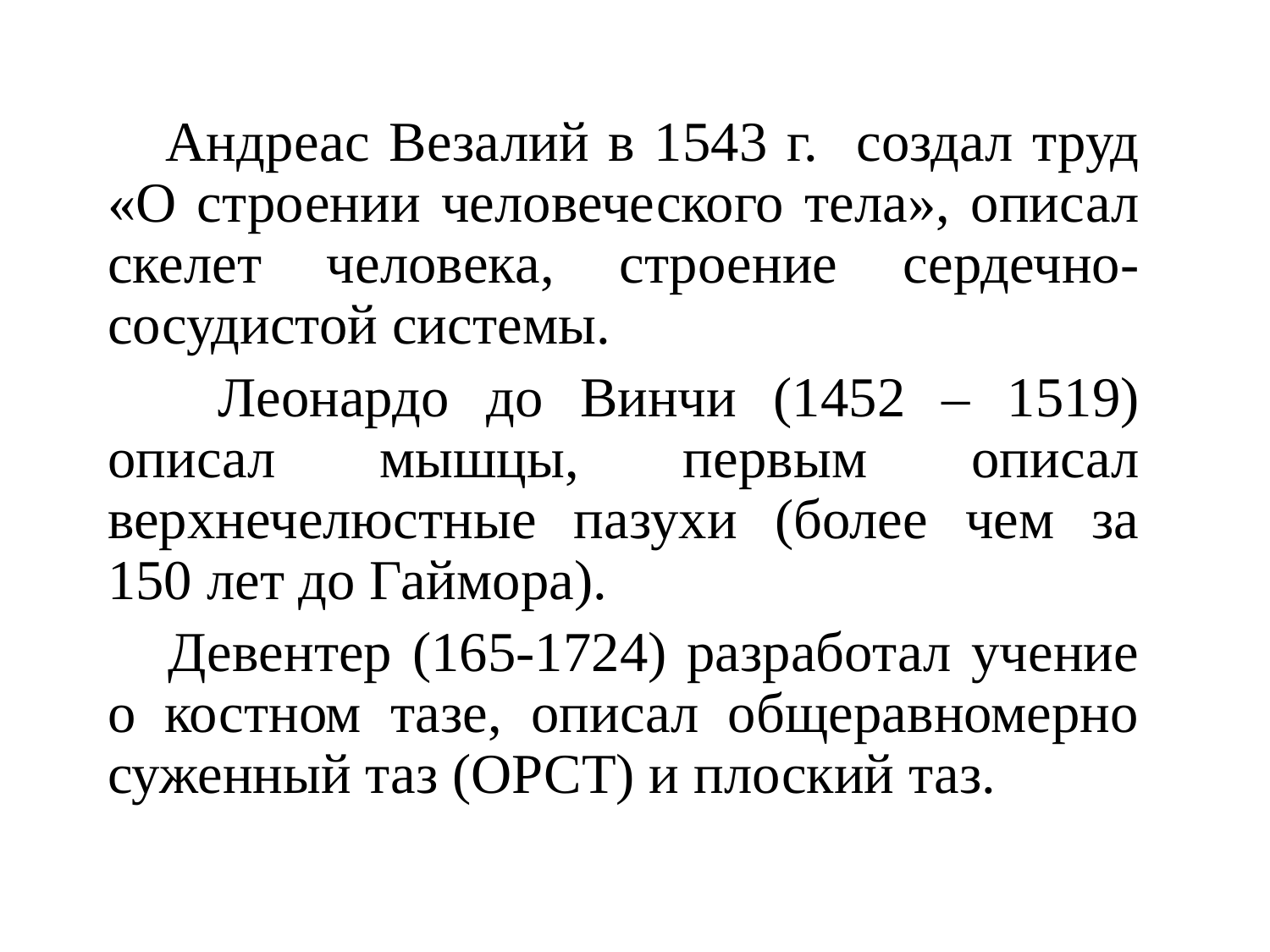

Андреас Везалий в 1543 г.  создал труд «О строении человеческого тела», описал скелет человека, строение сердечно-сосудистой системы.
   Леонардо до Винчи (1452 – 1519) описал мышцы, первым описал верхнечелюстные пазухи (более чем за 150 лет до Гаймора).
   Девентер (165-1724) разработал учение о костном тазе, описал общеравномерно суженный таз (ОРСТ) и плоский таз.